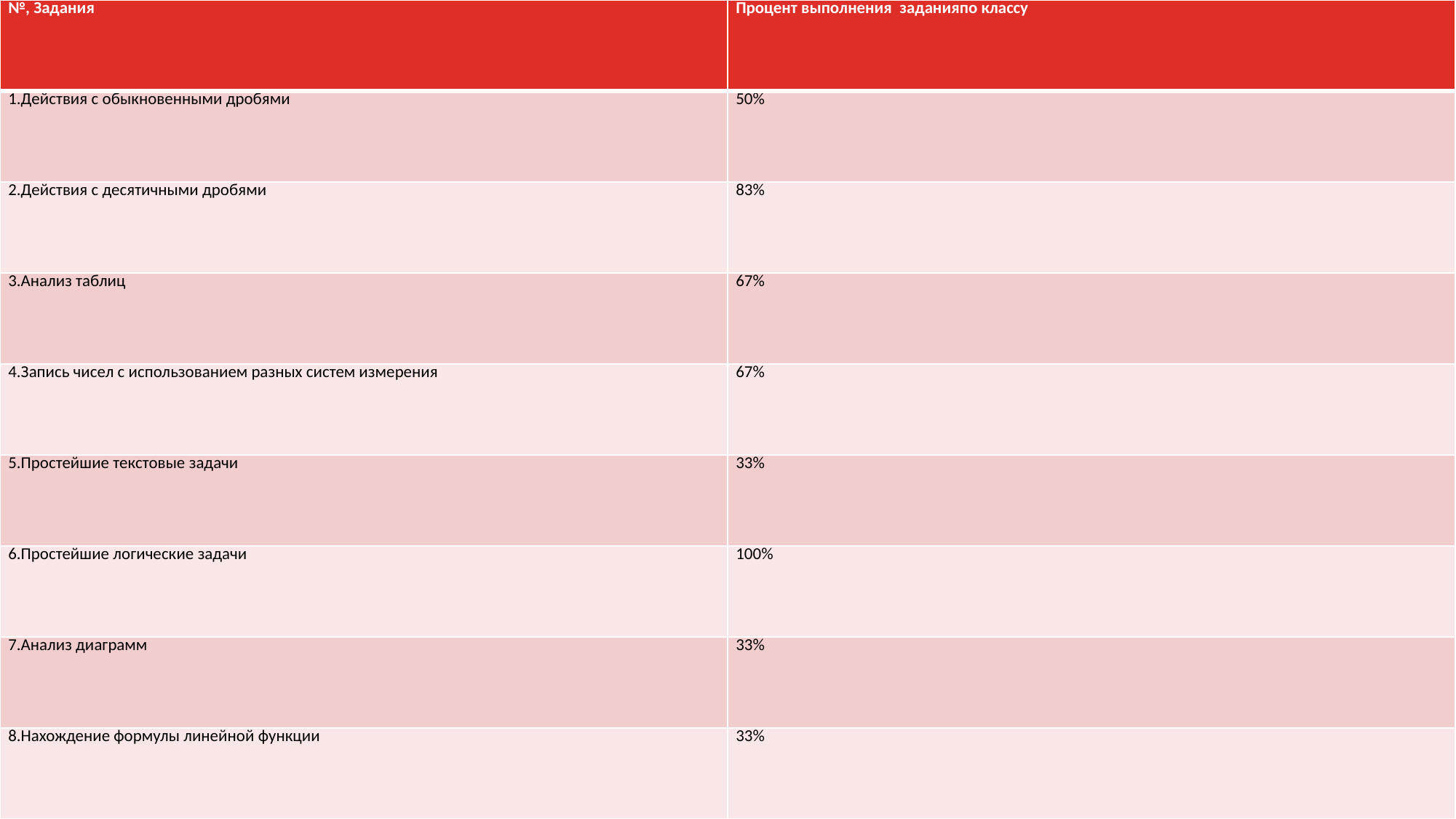

| №, Задания | Процент выполнения заданияпо классу |
| --- | --- |
| 1.Действия с обыкновенными дробями | 50% |
| 2.Действия с десятичными дробями | 83% |
| 3.Анализ таблиц | 67% |
| 4.Запись чисел с использованием разных систем измерения | 67% |
| 5.Простейшие текстовые задачи | 33% |
| 6.Простейшие логические задачи | 100% |
| 7.Анализ диаграмм | 33% |
| 8.Нахождение формулы линейной функции | 33% |
|  |  |
#